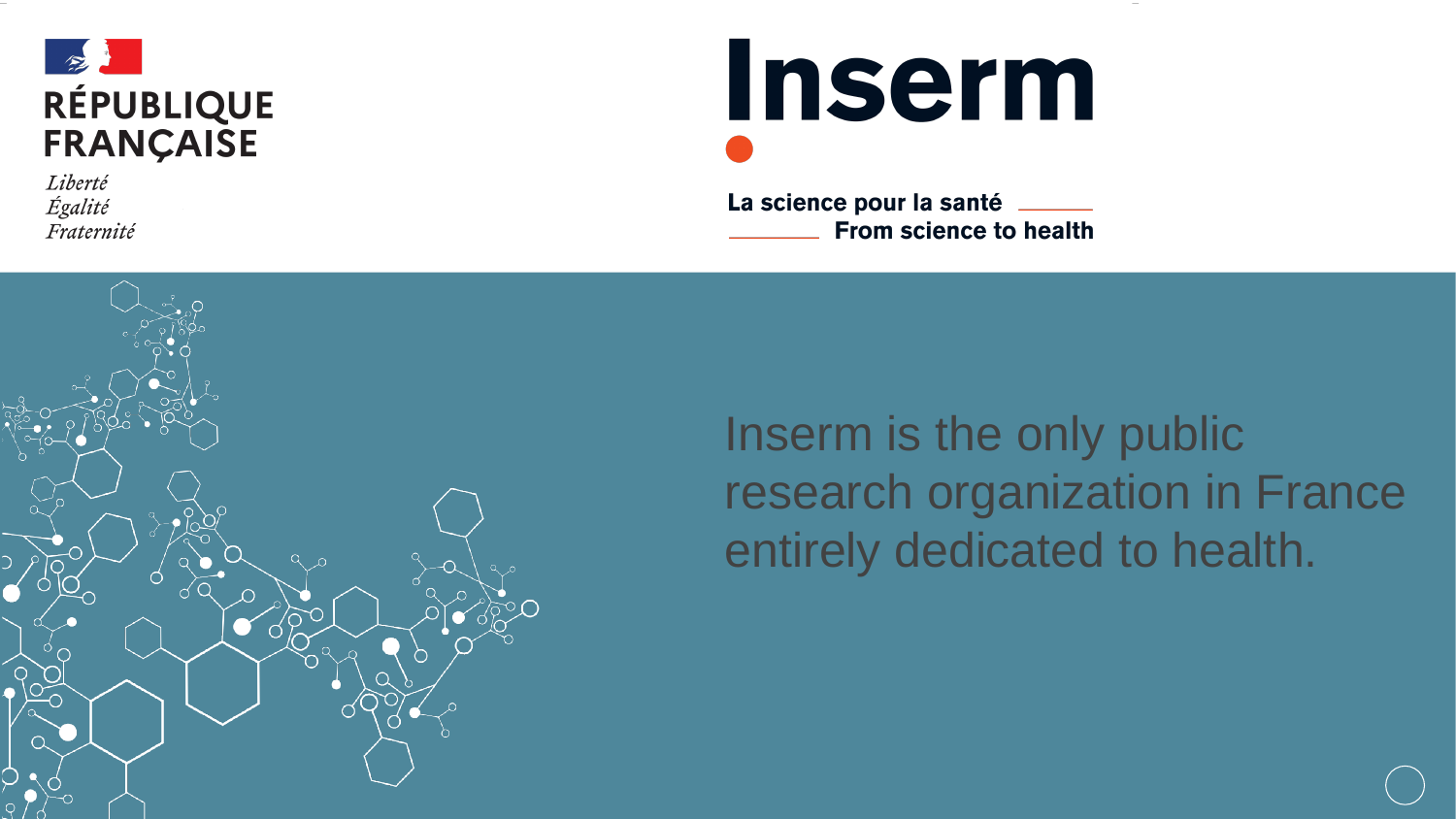

Inserm is the only public research organization in France entirely dedicated to health.